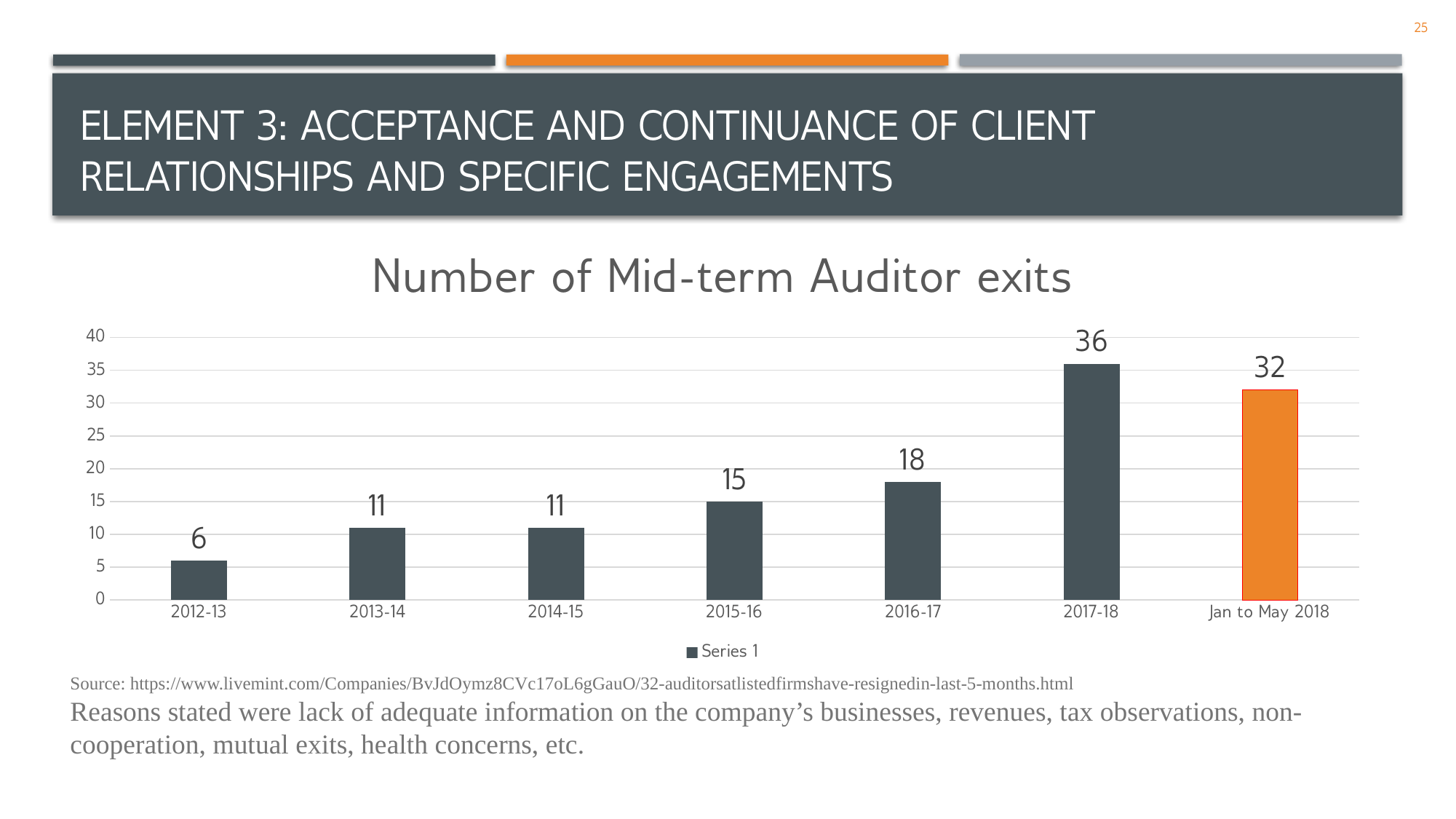

25
# Element 3: Acceptance and Continuance of Client Relationships and Specific Engagements

### Chart: Number of Mid-term Auditor exits

| Category | Series 1 |
|---|---|
| 2012-13 | 6.0 |
| 2013-14 | 11.0 |
| 2014-15 | 11.0 |
| 2015-16 | 15.0 |
| 2016-17 | 18.0 |
| 2017-18 | 36.0 |
| Jan to May 2018 | 32.0 |
Source: https://www.livemint.com/Companies/BvJdOymz8CVc17oL6gGauO/32-auditorsatlistedfirmshave-resignedin-last-5-months.html
Reasons stated were lack of adequate information on the company’s businesses, revenues, tax observations, non-cooperation, mutual exits, health concerns, etc.